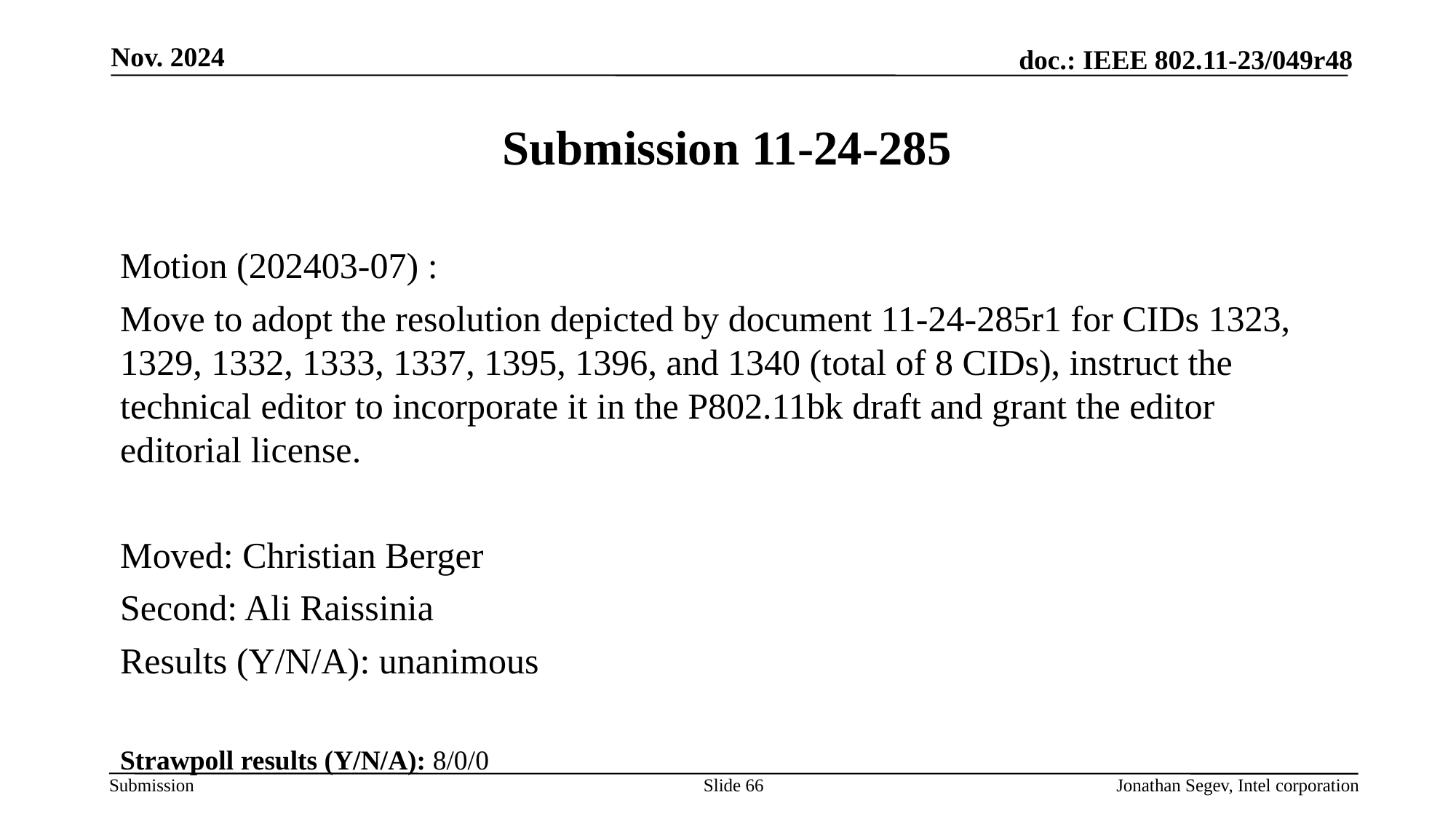

Nov. 2024
# Submission 11-24-285
Motion (202403-07) :
Move to adopt the resolution depicted by document 11-24-285r1 for CIDs 1323, 1329, 1332, 1333, 1337, 1395, 1396, and 1340 (total of 8 CIDs), instruct the technical editor to incorporate it in the P802.11bk draft and grant the editor editorial license.

Moved: Christian Berger
Second: Ali Raissinia
Results (Y/N/A): unanimous

Strawpoll results (Y/N/A): 8/0/0
Slide 66
Jonathan Segev, Intel corporation